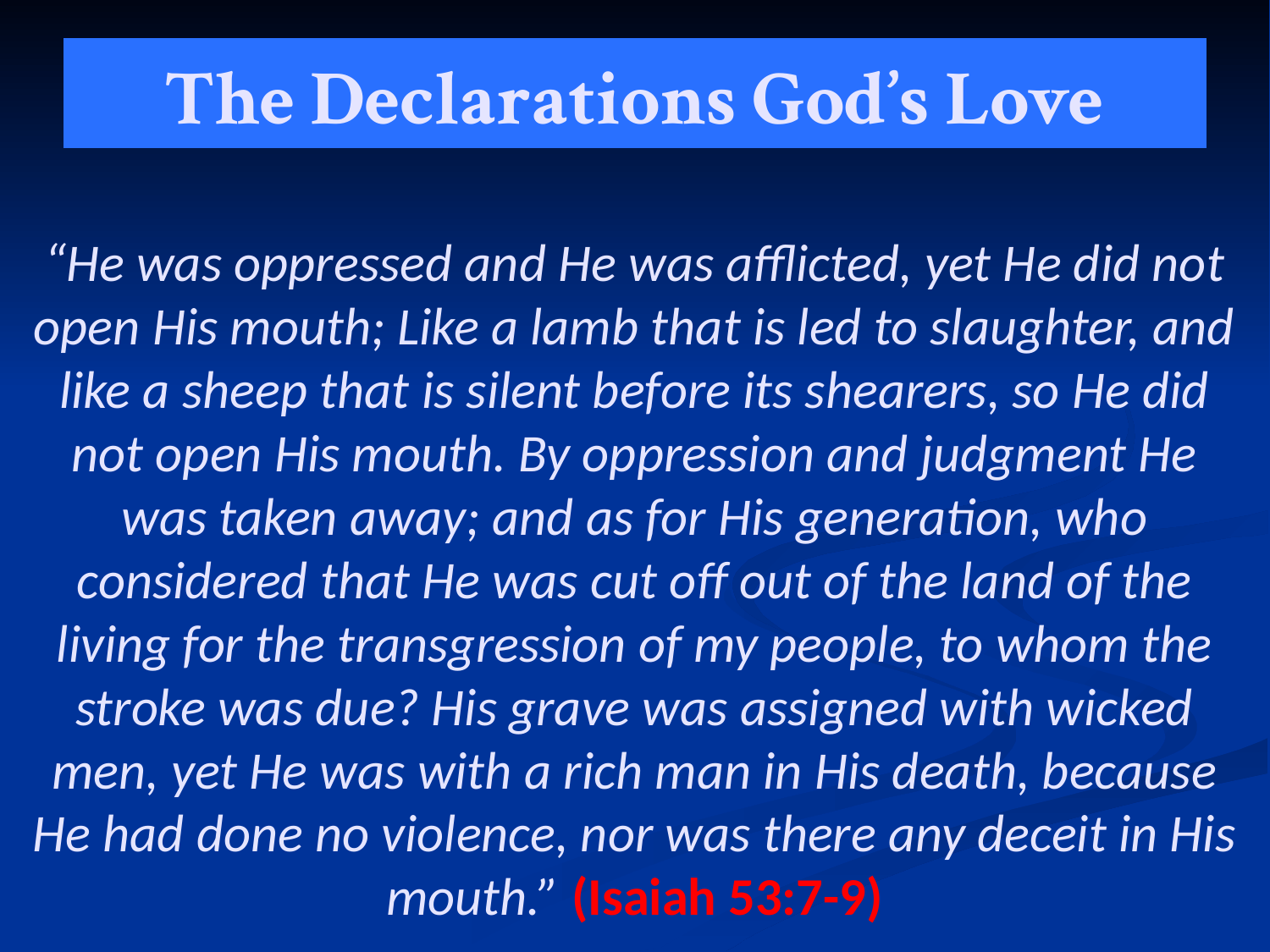

# The Declarations God’s Love
“He was oppressed and He was afflicted, yet He did not open His mouth; Like a lamb that is led to slaughter, and like a sheep that is silent before its shearers, so He did not open His mouth. By oppression and judgment He was taken away; and as for His generation, who considered that He was cut off out of the land of the living for the transgression of my people, to whom the stroke was due? His grave was assigned with wicked men, yet He was with a rich man in His death, because He had done no violence, nor was there any deceit in His mouth.” (Isaiah 53:7-9)